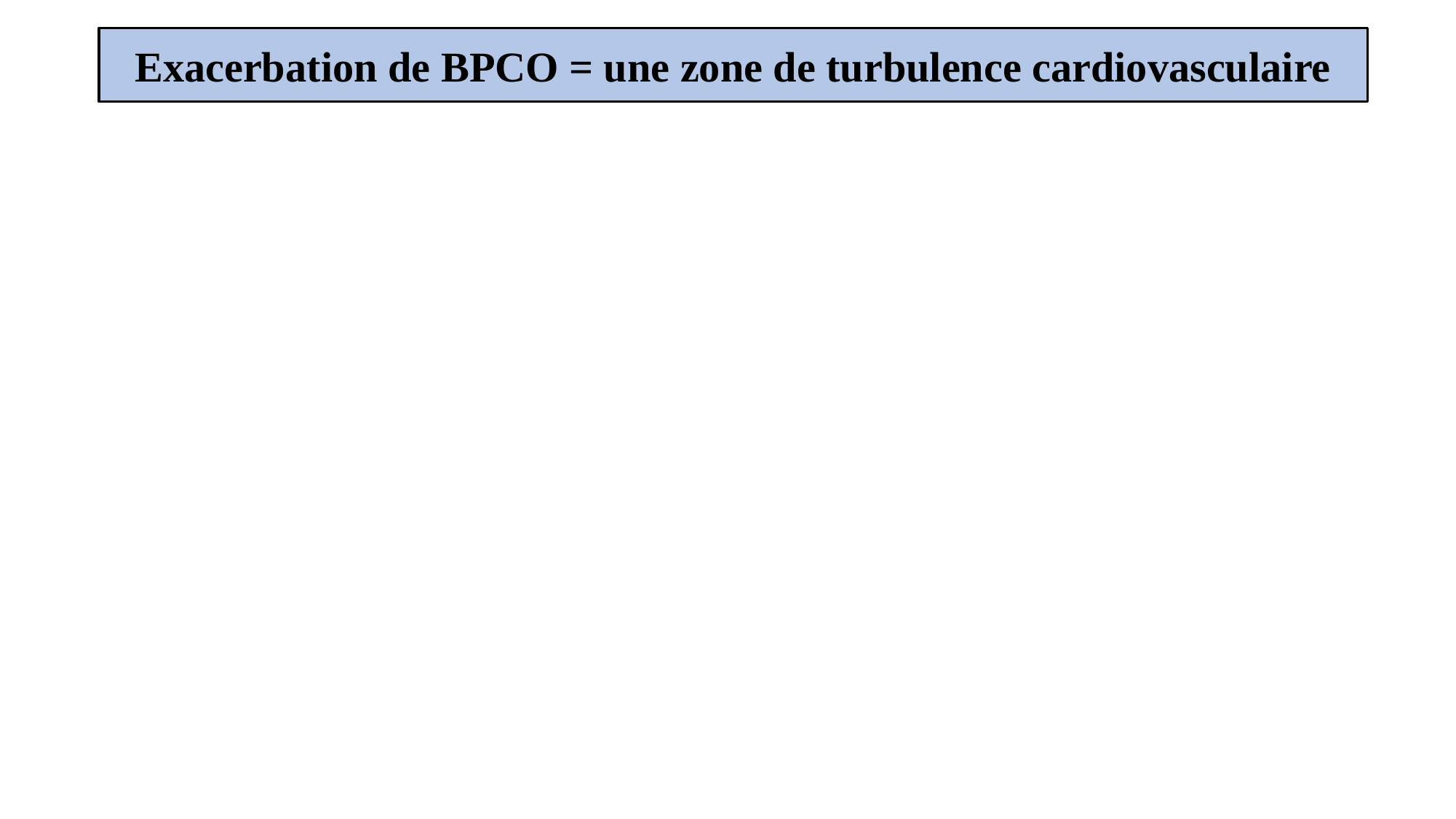

Exacerbation de BPCO = une zone de turbulence cardiovasculaire